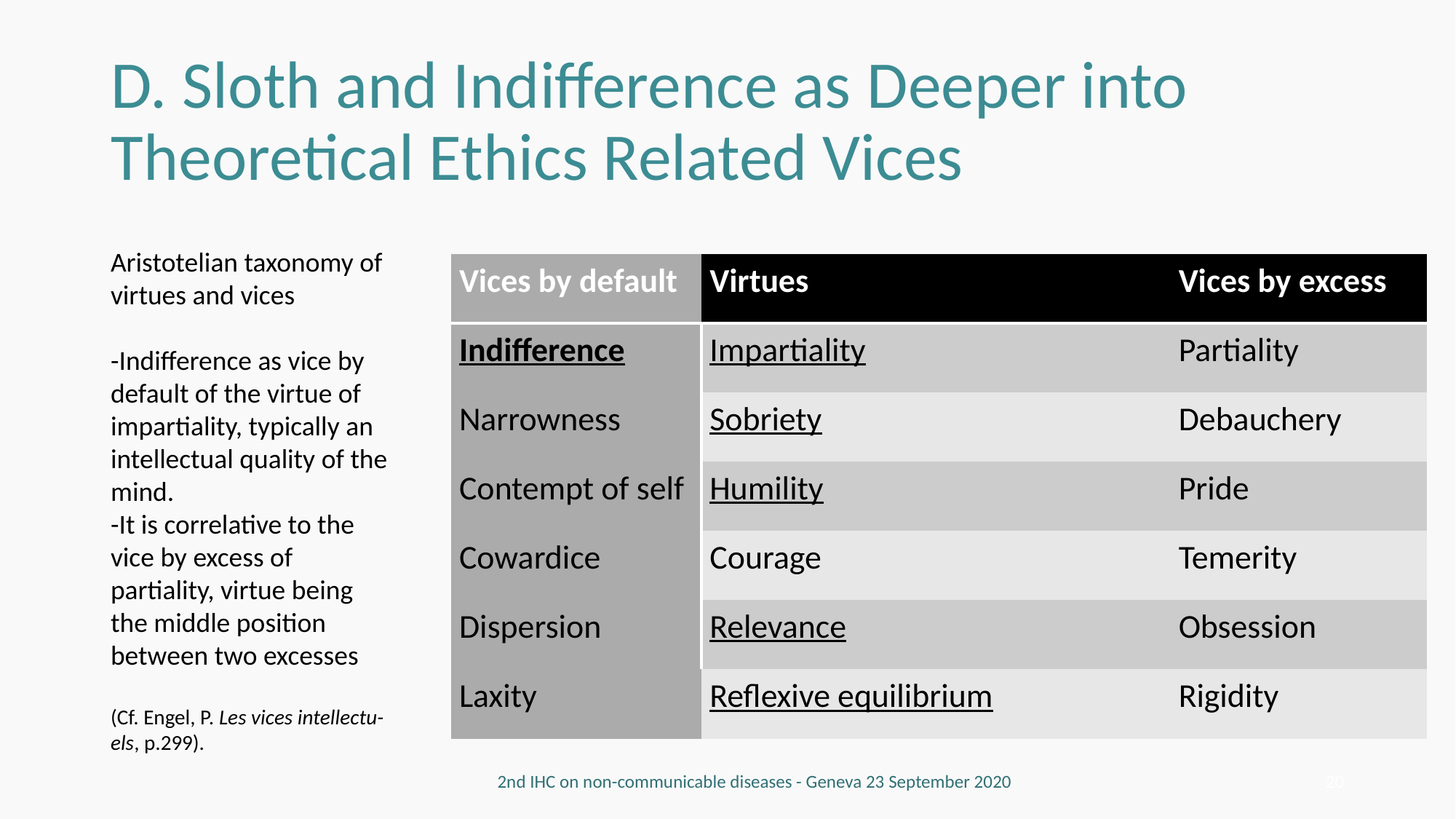

# D. Sloth and Indifference as Deeper into Theoretical Ethics Related Vices
Aristotelian taxonomy of virtues and vices
-Indifference as vice by default of the virtue of impartiality, typically an intellectual quality of the mind.
-It is correlative to the vice by excess of partiality, virtue being the middle position between two excesses
(Cf. Engel, P. Les vices intellectu-els, p.299).
| Vices by default | Virtues | Vices by excess |
| --- | --- | --- |
| Indifference | Impartiality | Partiality |
| Narrowness | Sobriety | Debauchery |
| Contempt of self | Humility | Pride |
| Cowardice | Courage | Temerity |
| Dispersion | Relevance | Obsession |
| Laxity | Reflexive equilibrium | Rigidity |
2nd IHC on non-communicable diseases - Geneva 23 September 2020
20